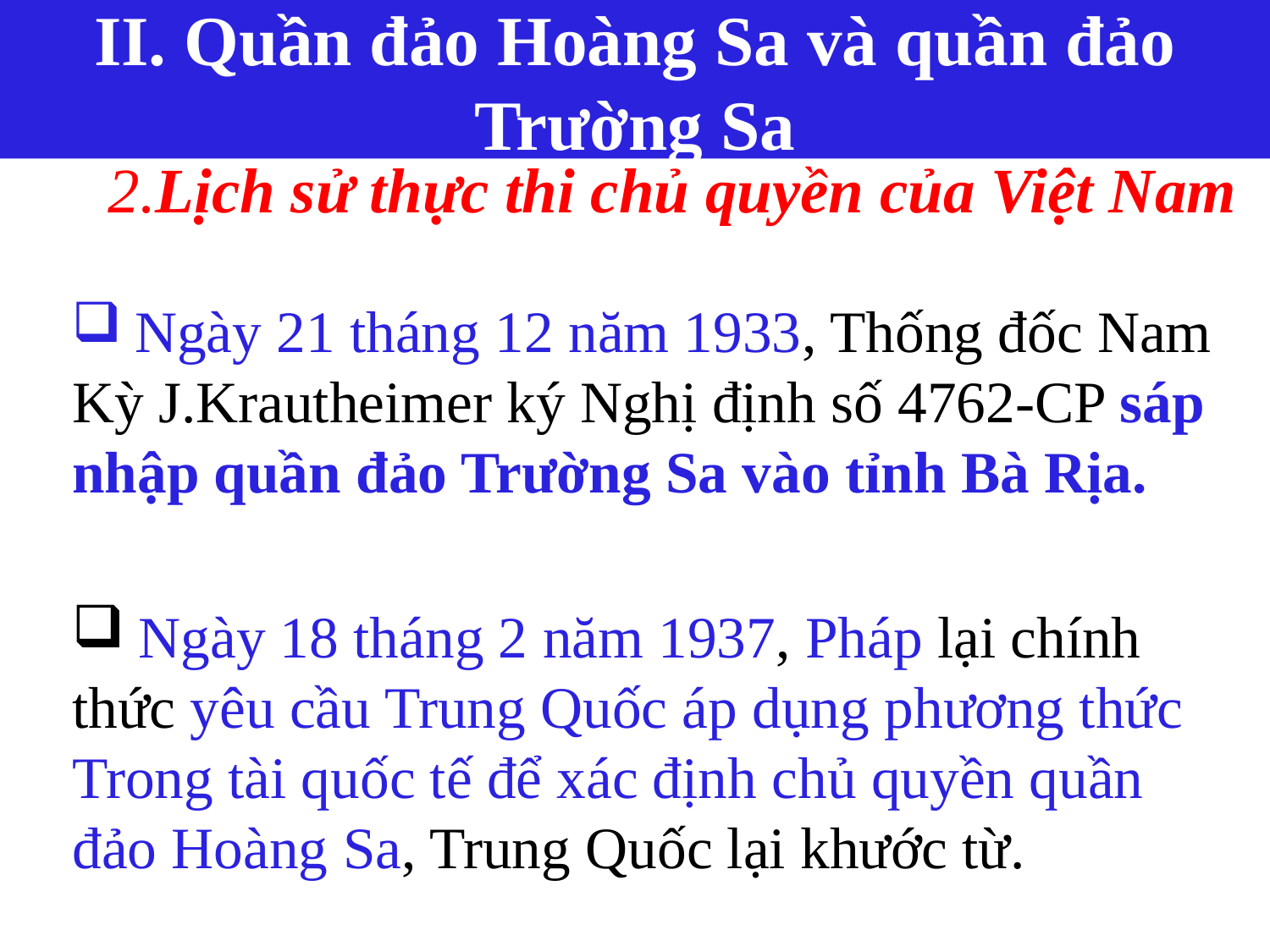

II. Quần đảo Hoàng Sa và quần đảo Trường Sa
# 2.Lịch sử thực thi chủ quyền của Việt Nam
 Ngày 21 tháng 12 năm 1933, Thống đốc Nam Kỳ J.Krautheimer ký Nghị định số 4762-CP sáp nhập quần đảo Trường Sa vào tỉnh Bà Rịa.

 Ngày 18 tháng 2 năm 1937, Pháp lại chính thức yêu cầu Trung Quốc áp dụng phương thức Trong tài quốc tế để xác định chủ quyền quần đảo Hoàng Sa, Trung Quốc lại khước từ.